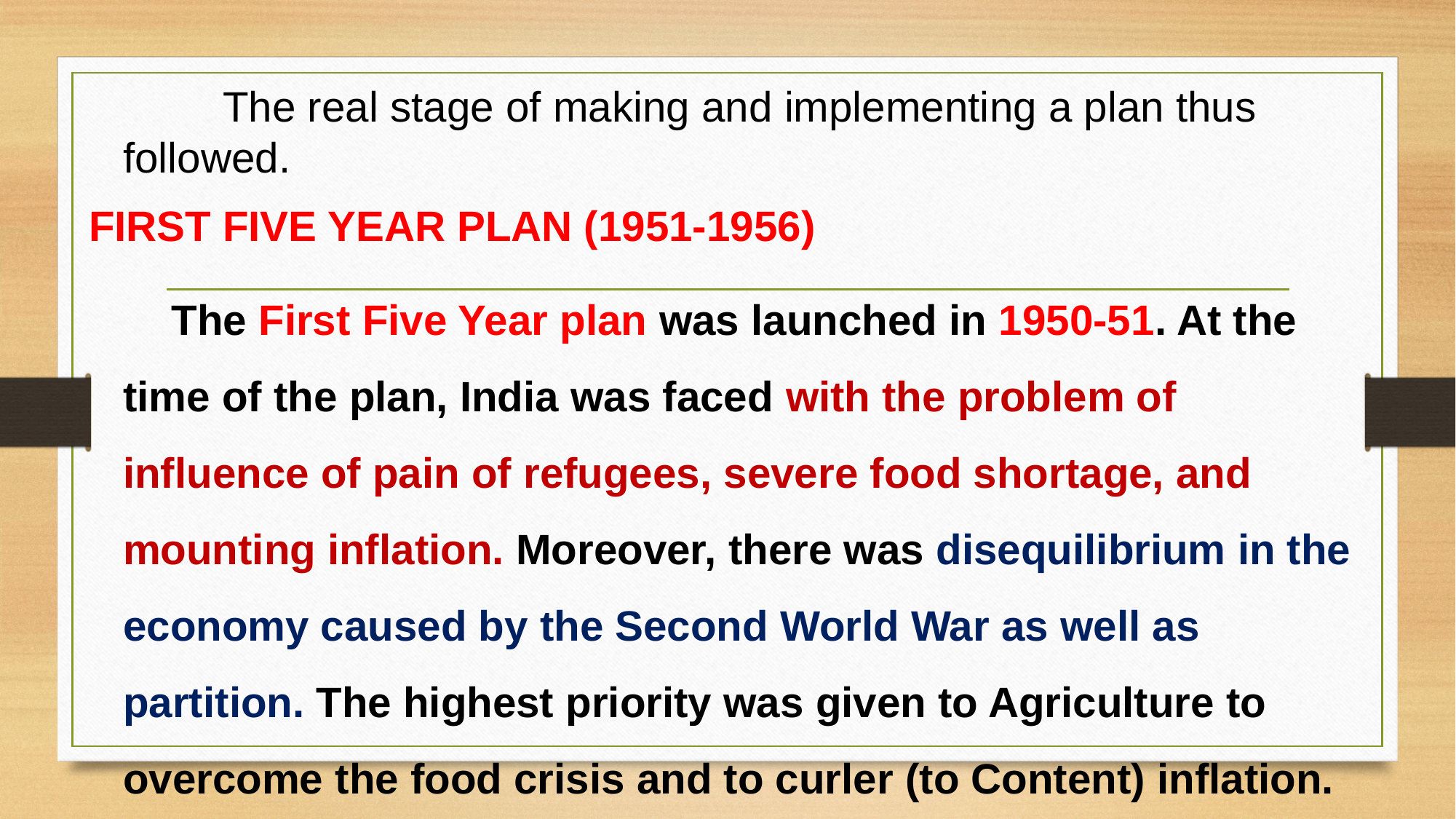

The real stage of making and implementing a plan thus followed.
FIRST FIVE YEAR PLAN (1951-1956)
       The First Five Year plan was launched in 1950-51. At the time of the plan, India was faced with the problem of influence of pain of refugees, severe food shortage, and mounting inflation. Moreover, there was disequilibrium in the economy caused by the Second World War as well as partition. The highest priority was given to Agriculture to overcome the food crisis and to curler (to Content) inflation.